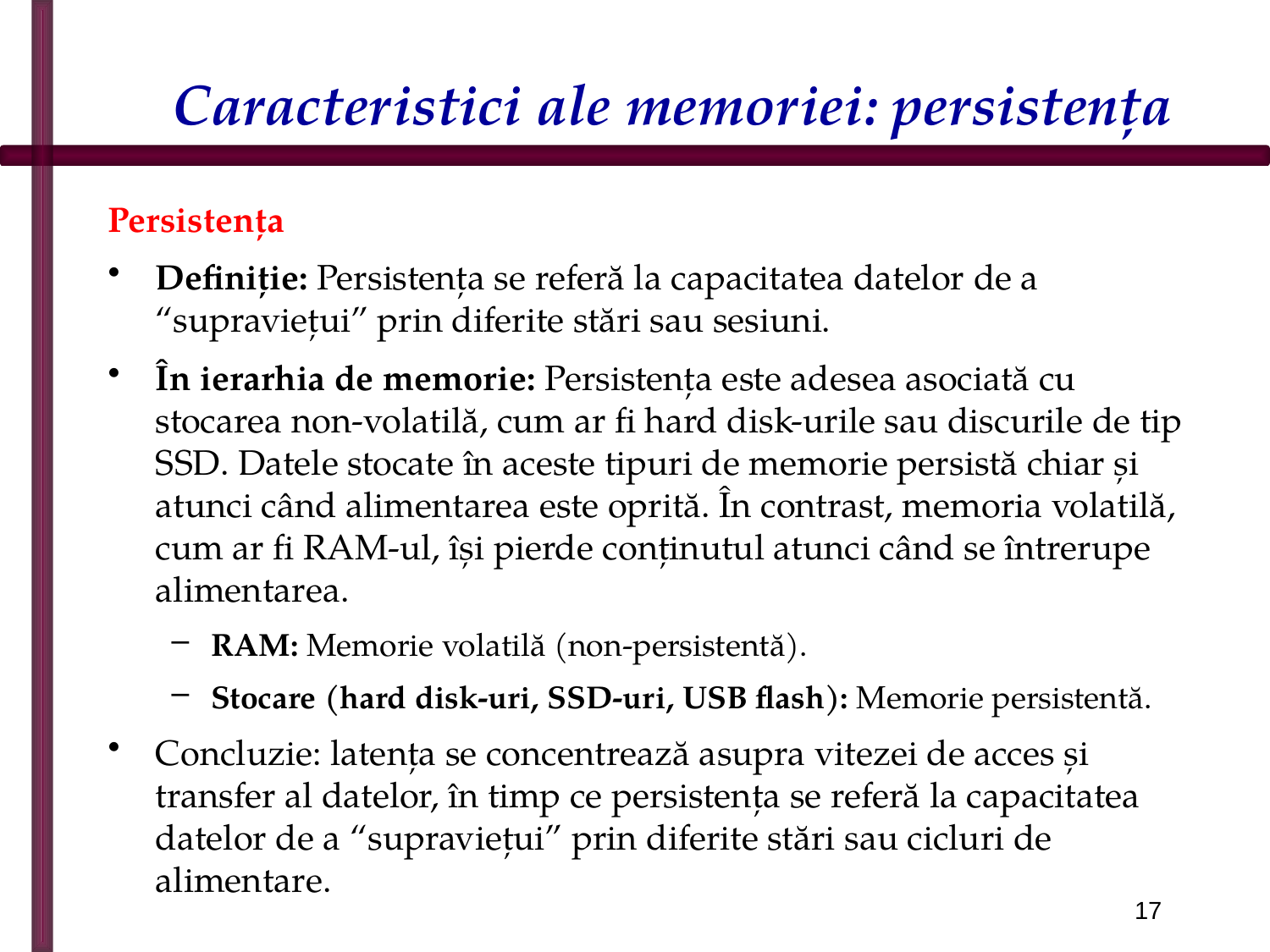

# Caracteristici ale memoriei: persistența
Persistența
Definiție: Persistența se referă la capacitatea datelor de a “supraviețui” prin diferite stări sau sesiuni.
În ierarhia de memorie: Persistența este adesea asociată cu stocarea non-volatilă, cum ar fi hard disk-urile sau discurile de tip SSD. Datele stocate în aceste tipuri de memorie persistă chiar și atunci când alimentarea este oprită. În contrast, memoria volatilă, cum ar fi RAM-ul, își pierde conținutul atunci când se întrerupe alimentarea.
RAM: Memorie volatilă (non-persistentă).
Stocare (hard disk-uri, SSD-uri, USB flash): Memorie persistentă.
Concluzie: latența se concentrează asupra vitezei de acces și transfer al datelor, în timp ce persistența se referă la capacitatea datelor de a “supraviețui” prin diferite stări sau cicluri de alimentare.
17